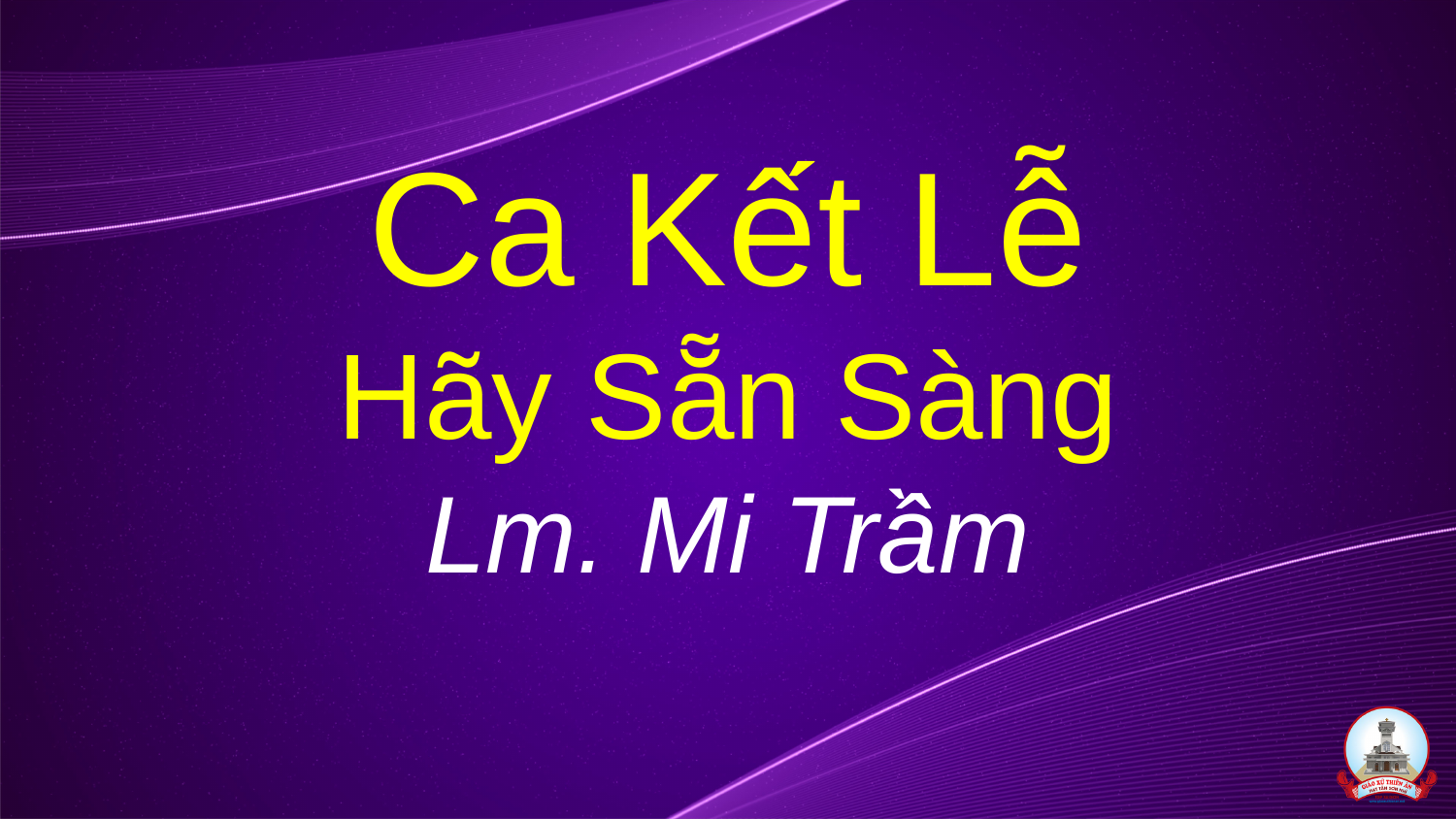

# Ca Kết Lễ Hãy Sẵn Sàng Lm. Mi Trầm